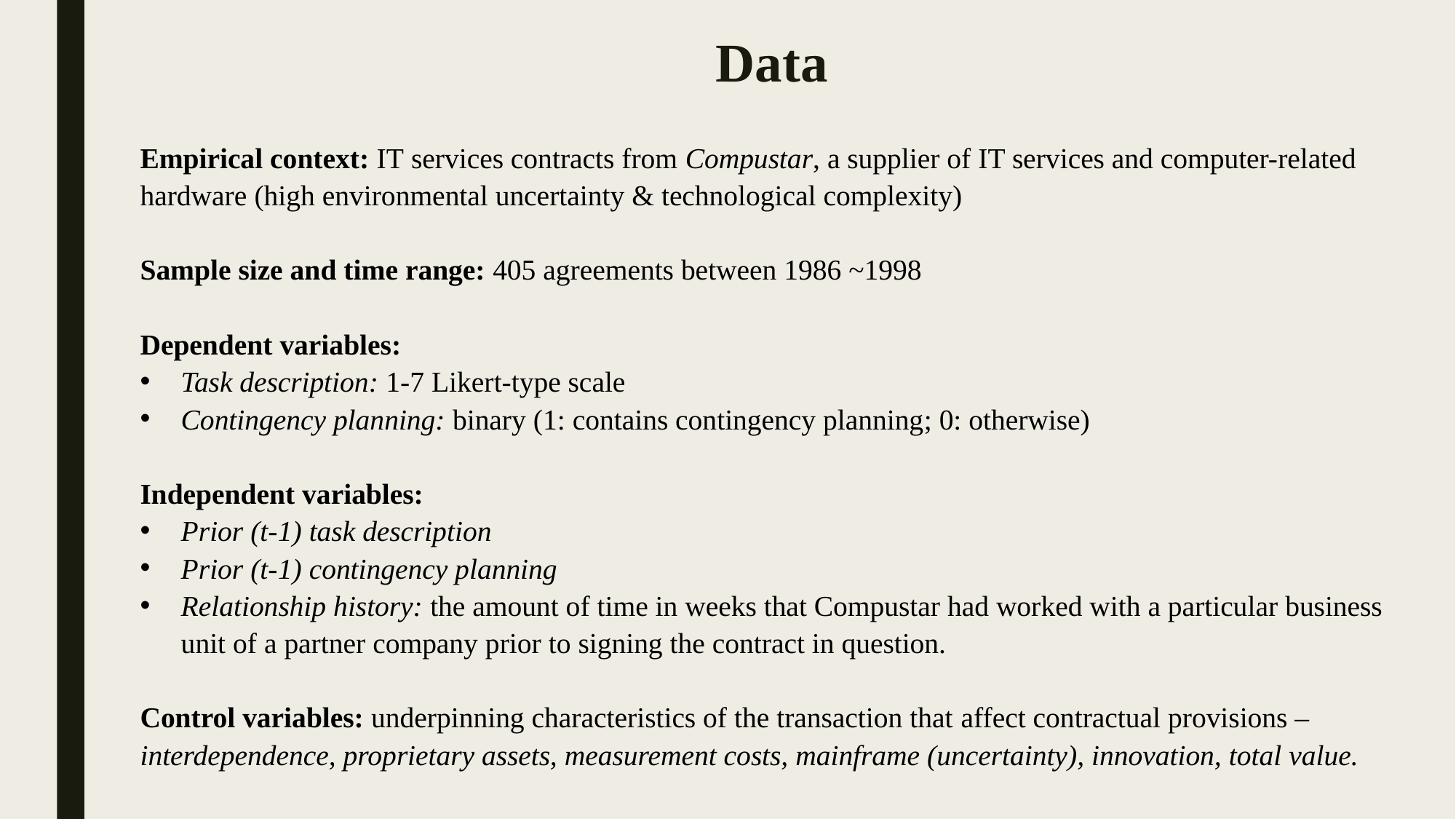

# Data
Empirical context: IT services contracts from Compustar, a supplier of IT services and computer-related hardware (high environmental uncertainty & technological complexity)

Sample size and time range: 405 agreements between 1986 ~1998

Dependent variables:
Task description: 1-7 Likert-type scale
Contingency planning: binary (1: contains contingency planning; 0: otherwise)

Independent variables:
Prior (t-1) task description
Prior (t-1) contingency planning
Relationship history: the amount of time in weeks that Compustar had worked with a particular business unit of a partner company prior to signing the contract in question.

Control variables: underpinning characteristics of the transaction that affect contractual provisions – interdependence, proprietary assets, measurement costs, mainframe (uncertainty), innovation, total value.